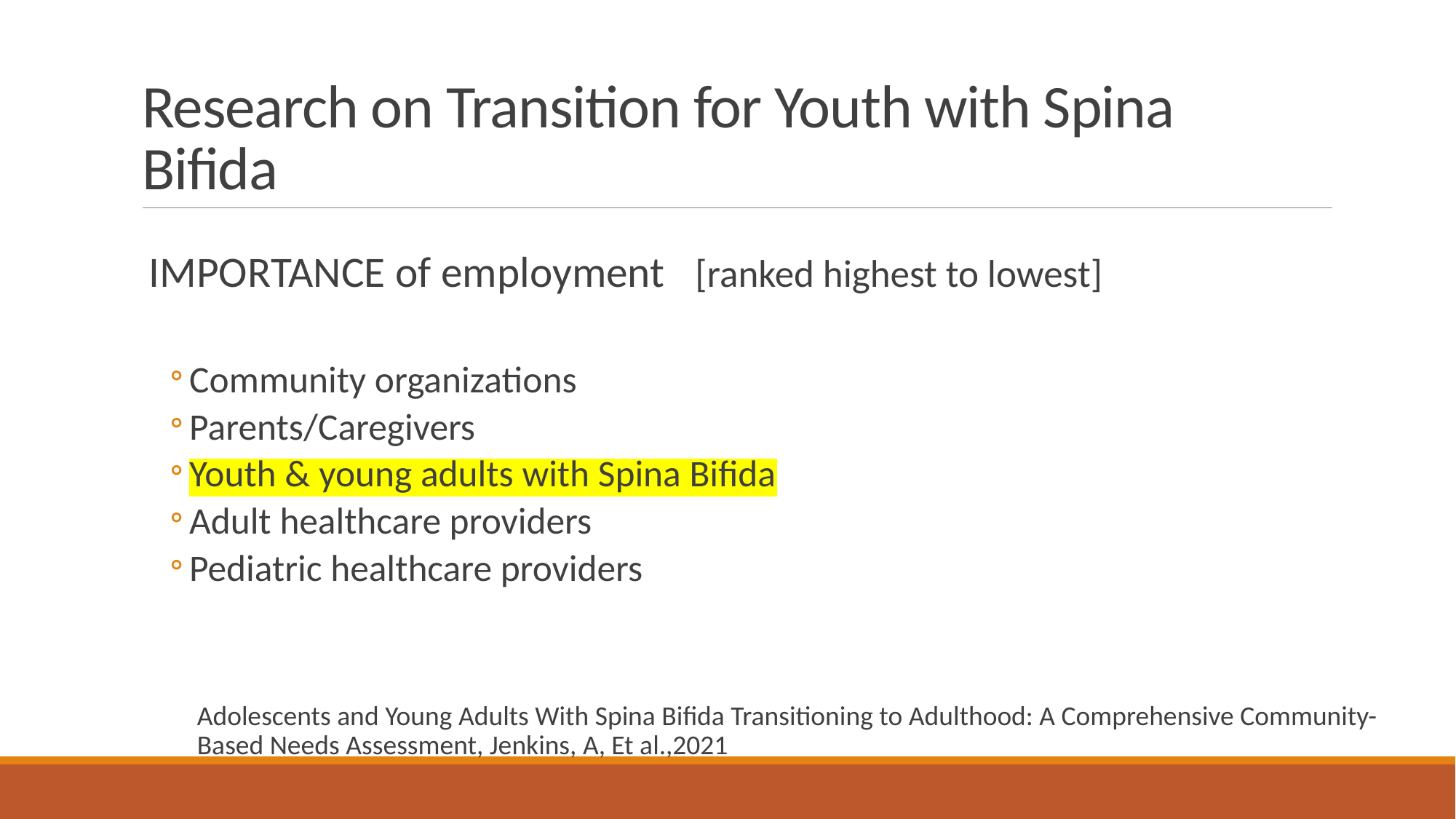

# Research on Transition for Youth with Spina Bifida
IMPORTANCE of employment   [ranked highest to lowest]

Community organizations
Parents/Caregivers
Youth & young adults with Spina Bifida
Adult healthcare providers
Pediatric healthcare providers

Adolescents and Young Adults With Spina Bifida Transitioning to Adulthood: A Comprehensive Community-Based Needs Assessment, Jenkins, A, Et al.,2021